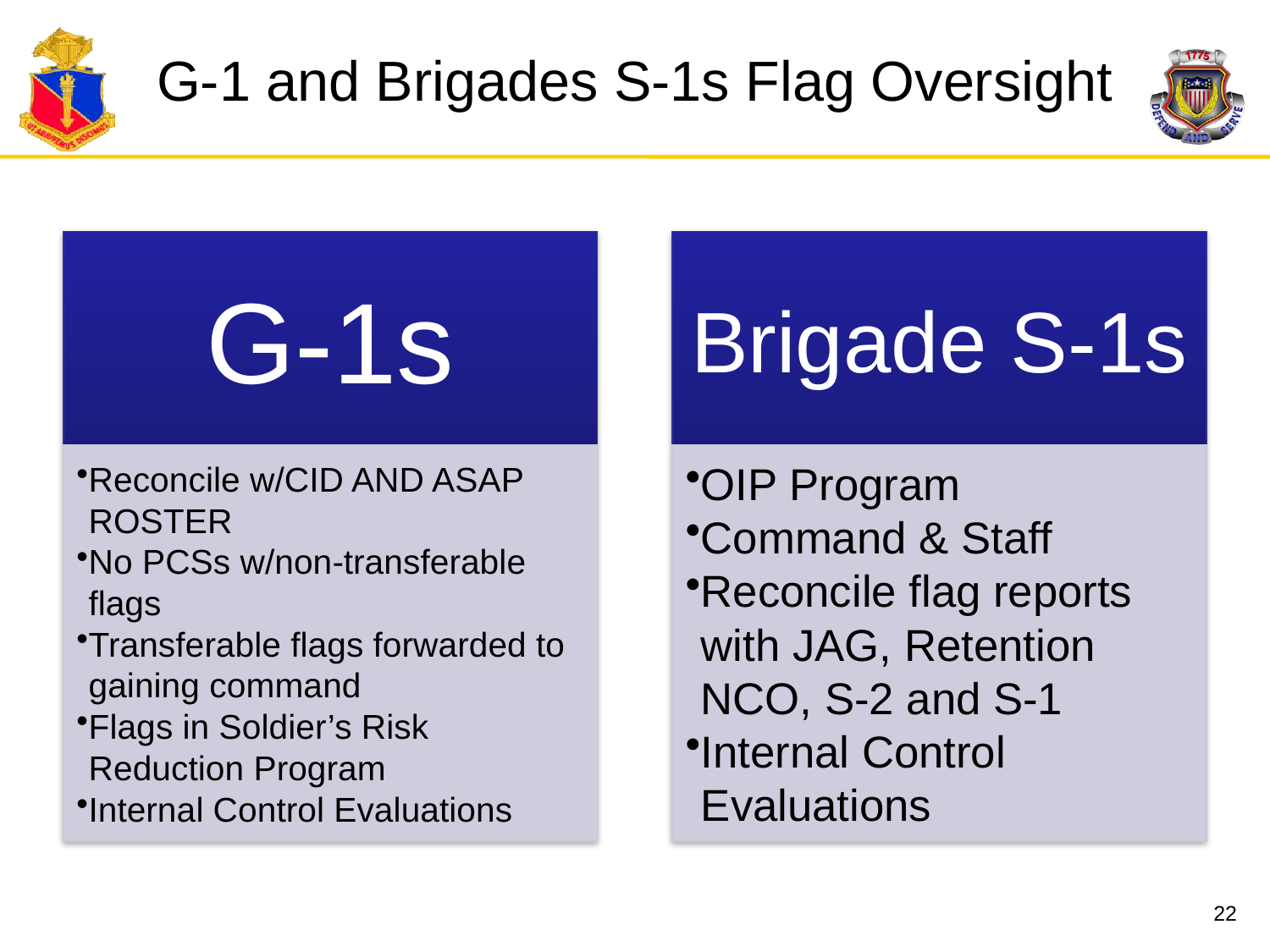

# G-1 and Brigades S-1s Flag Oversight
G-1s
Reconcile w/CID AND ASAP ROSTER
Brigade S-1s
OIP Program
Reconcile flag reports with JAG, Retention NCO, S-2 and S-1
No PCSs w/non-transferable flags
Transferable flags forwarded to gaining command
Flags in Soldier’s Risk Reduction Program
Command & Staff
Internal Control Evaluations
Internal Control Evaluations
22